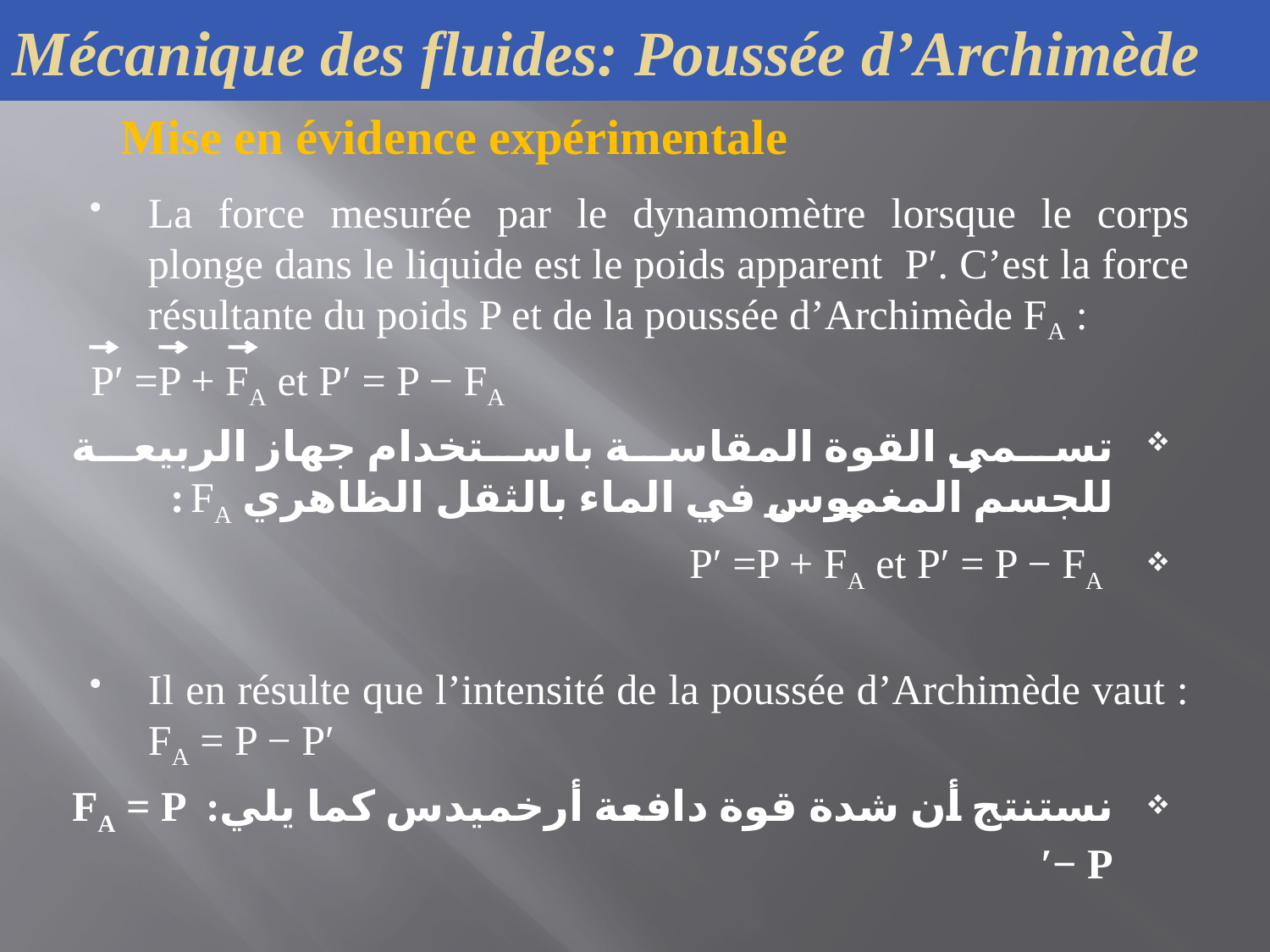

Mécanique des fluides: Poussée d’Archimède
Mise en évidence expérimentale
La force mesurée par le dynamomètre lorsque le corps plonge dans le liquide est le poids apparent  P′. C’est la force résultante du poids P et de la poussée d’Archimède FA :
P′ =P + FA et P′ = P − FA
تسمى القوة المقاسة باستخدام جهاز الربيعة للجسم المغموس في الماء بالثقل الظاهري FA :
 P′ =P + FA et P′ = P − FA

Il en résulte que l’intensité de la poussée d’Archimède vaut : FA = P − P′
نستنتج أن شدة قوة دافعة أرخميدس كما يلي:  FA = P − P′